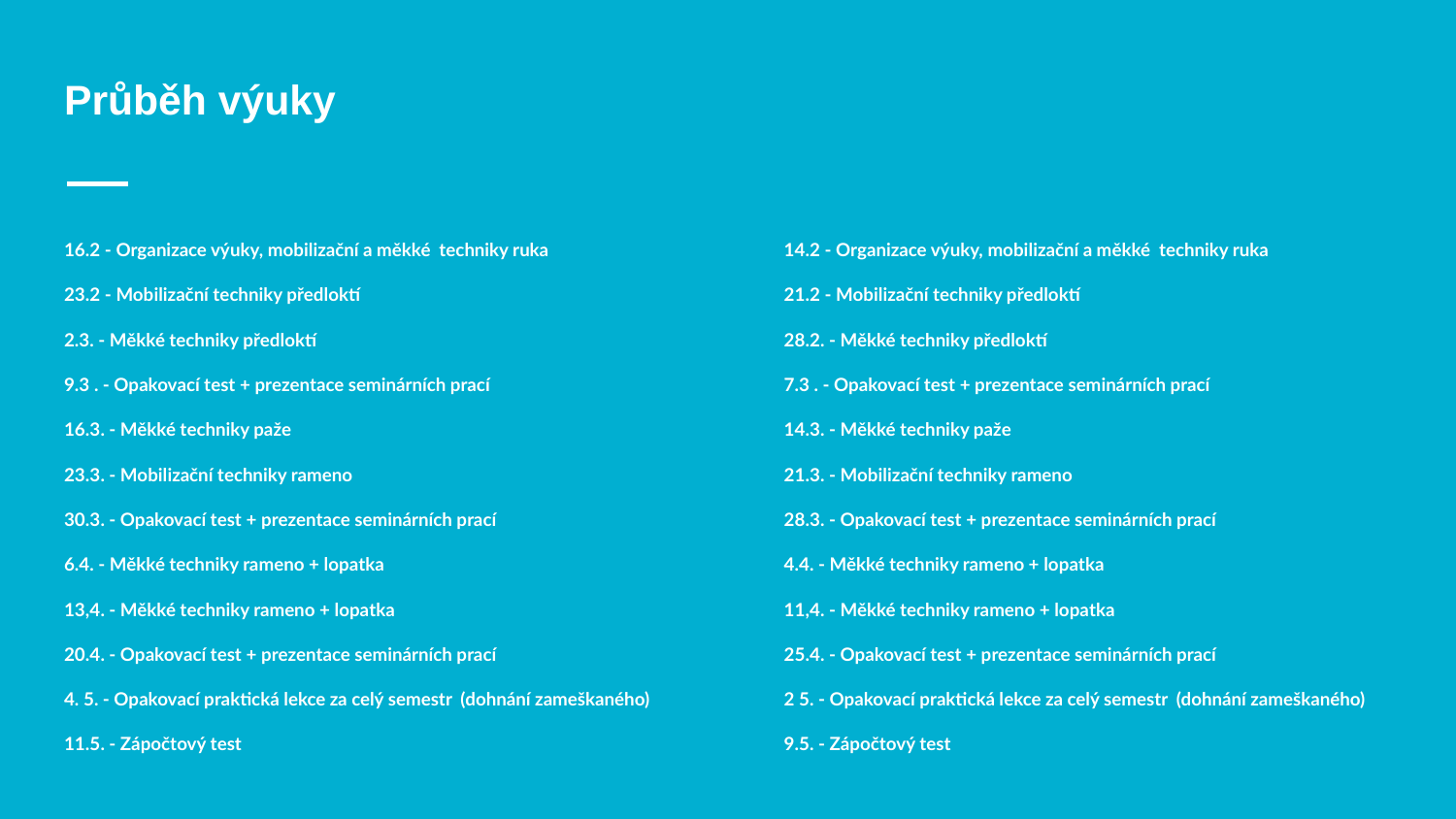

# Průběh výuky

14.2 - Organizace výuky, mobilizační a měkké  techniky ruka
21.2 - Mobilizační techniky předloktí
28.2. - Měkké techniky předloktí
7.3 . - Opakovací test + prezentace seminárních prací
14.3. - Měkké techniky paže
21.3. - Mobilizační techniky rameno
28.3. - Opakovací test + prezentace seminárních prací
4.4. - Měkké techniky rameno + lopatka
11,4. - Měkké techniky rameno + lopatka
25.4. - Opakovací test + prezentace seminárních prací
2 5. - Opakovací praktická lekce za celý semestr  (dohnání zameškaného)
9.5. - Zápočtový test
16.2 - Organizace výuky, mobilizační a měkké  techniky ruka
23.2 - Mobilizační techniky předloktí
2.3. - Měkké techniky předloktí
9.3 . - Opakovací test + prezentace seminárních prací
16.3. - Měkké techniky paže
23.3. - Mobilizační techniky rameno
30.3. - Opakovací test + prezentace seminárních prací
6.4. - Měkké techniky rameno + lopatka
13,4. - Měkké techniky rameno + lopatka
20.4. - Opakovací test + prezentace seminárních prací
4. 5. - Opakovací praktická lekce za celý semestr  (dohnání zameškaného)
11.5. - Zápočtový test